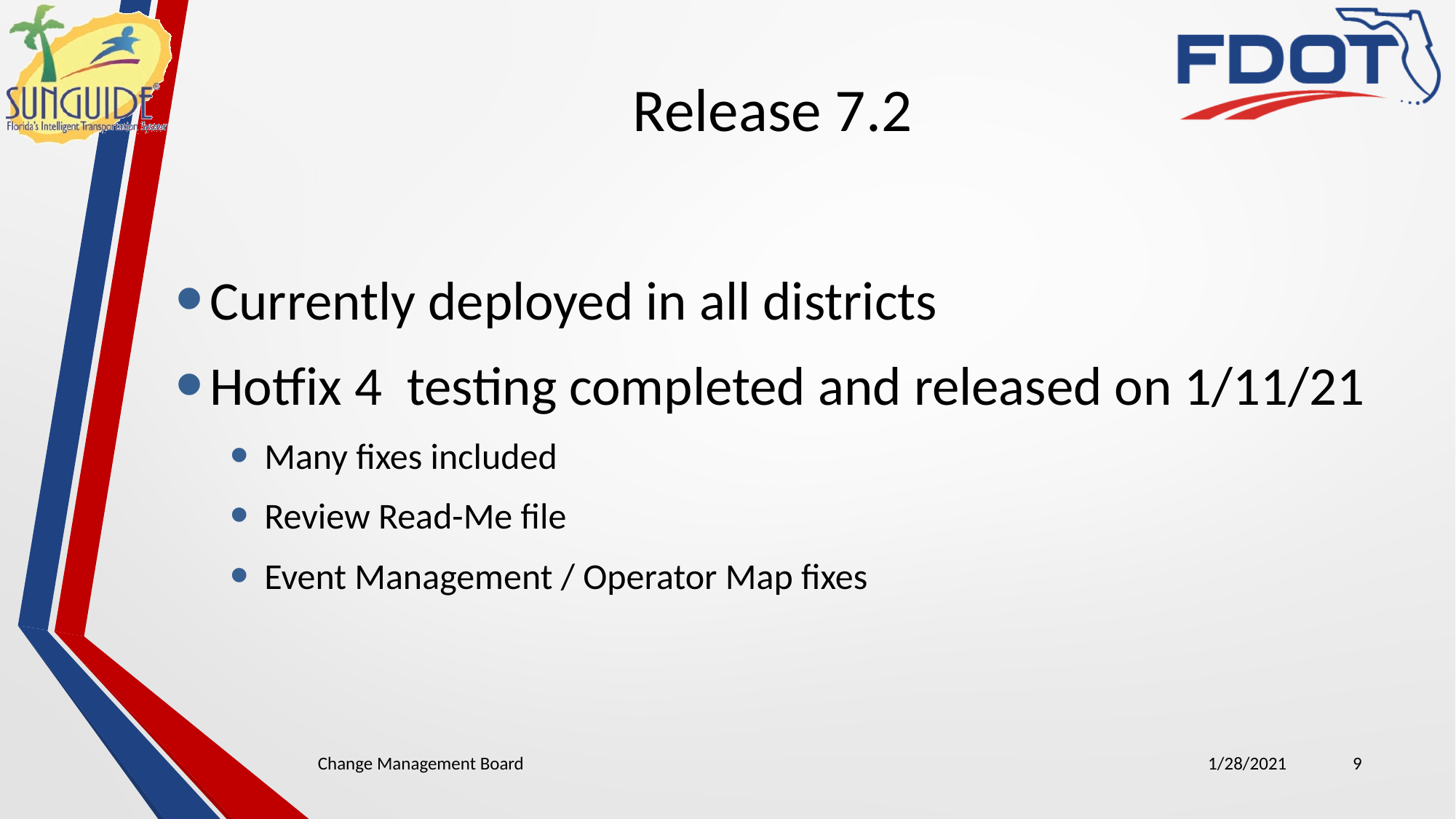

# Release 7.2
Currently deployed in all districts
Hotfix 4  testing completed and released on 1/11/21
Many fixes included
Review Read-Me file
Event Management / Operator Map fixes

Change Management Board
1/28/2021
9